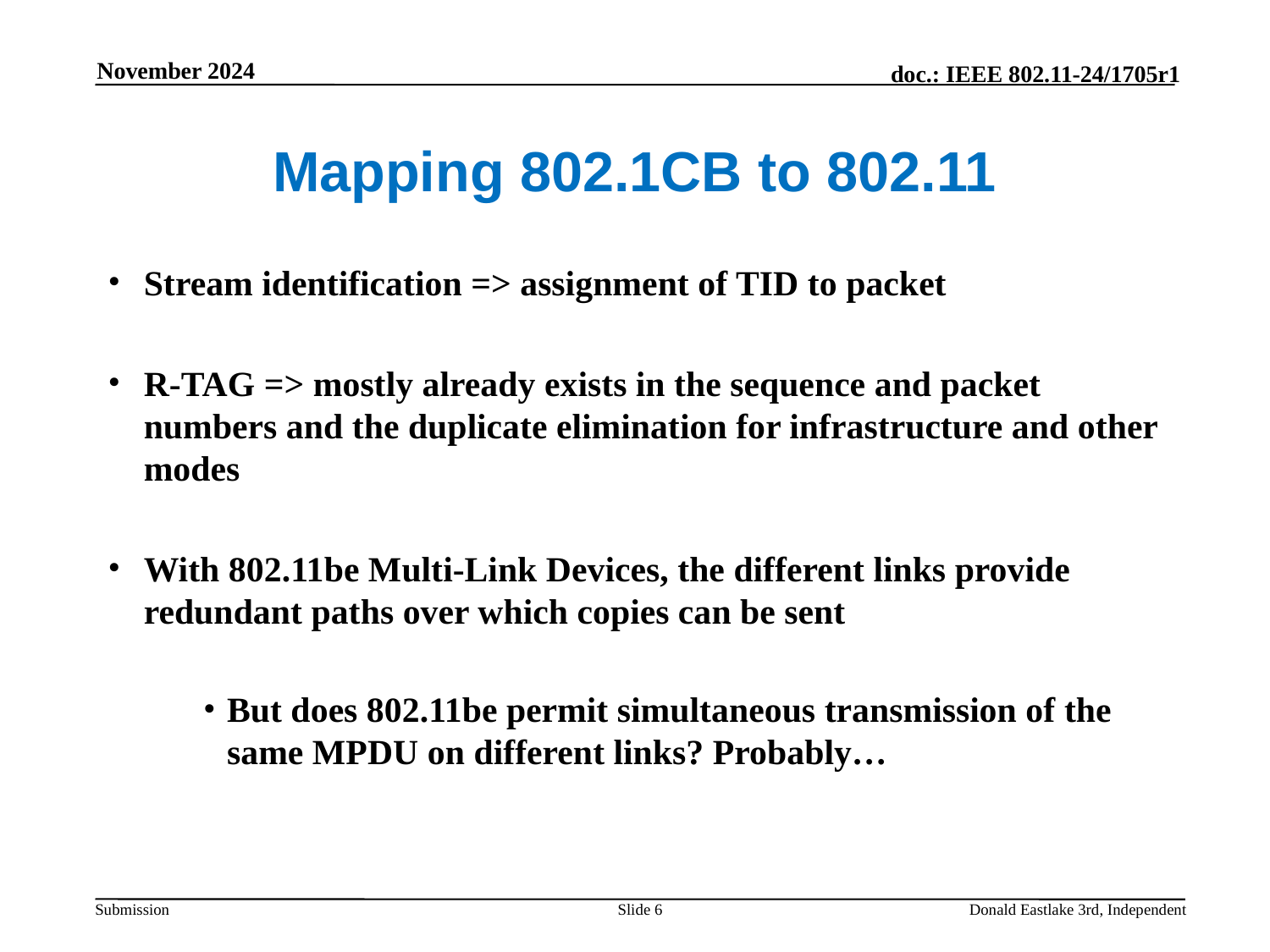

November 2024
# Mapping 802.1CB to 802.11
Stream identification => assignment of TID to packet

R-TAG => mostly already exists in the sequence and packet numbers and the duplicate elimination for infrastructure and other modes

With 802.11be Multi-Link Devices, the different links provide redundant paths over which copies can be sent

But does 802.11be permit simultaneous transmission of the same MPDU on different links? Probably…

Slide 6
Donald Eastlake 3rd, Independent